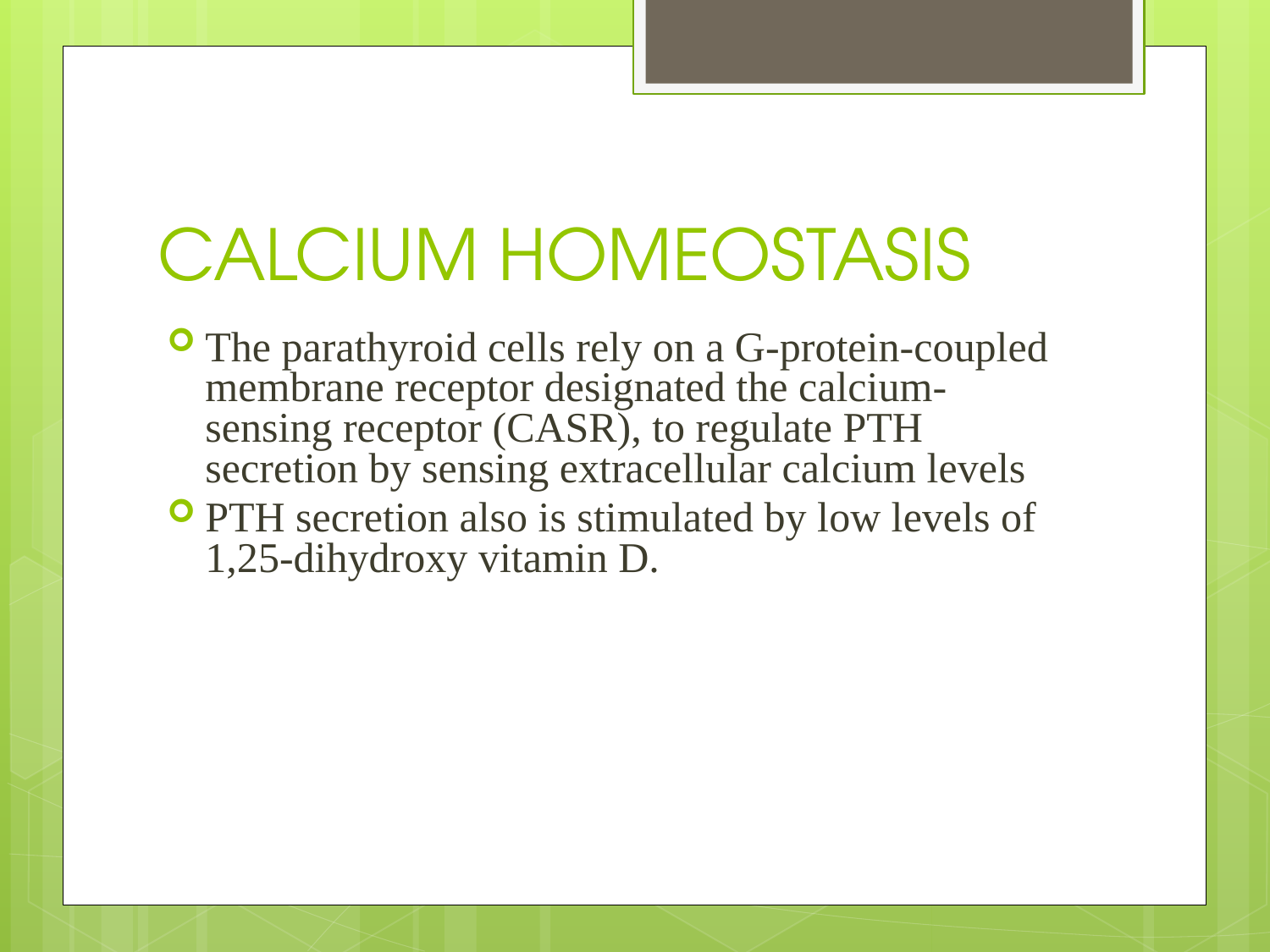

# CALCIUM HOMEOSTASIS
The parathyroid cells rely on a G-protein-coupled membrane receptor designated the calcium-sensing receptor (CASR), to regulate PTH secretion by sensing extracellular calcium levels
PTH secretion also is stimulated by low levels of 1,25-dihydroxy vitamin D.